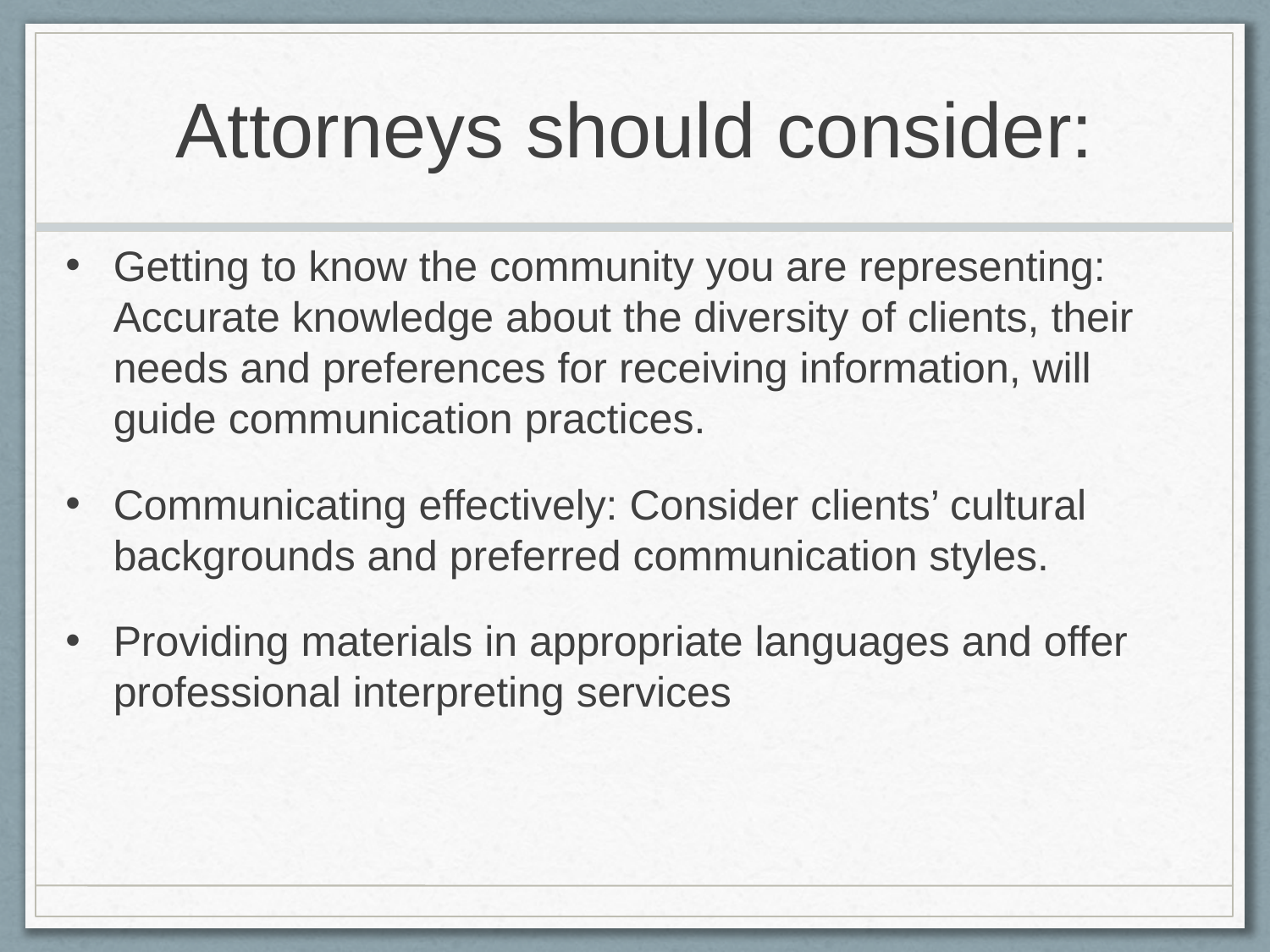

# Attorneys should consider:
Getting to know the community you are representing: Accurate knowledge about the diversity of clients, their needs and preferences for receiving information, will guide communication practices.
Communicating effectively: Consider clients’ cultural backgrounds and preferred communication styles.
Providing materials in appropriate languages and offer professional interpreting services